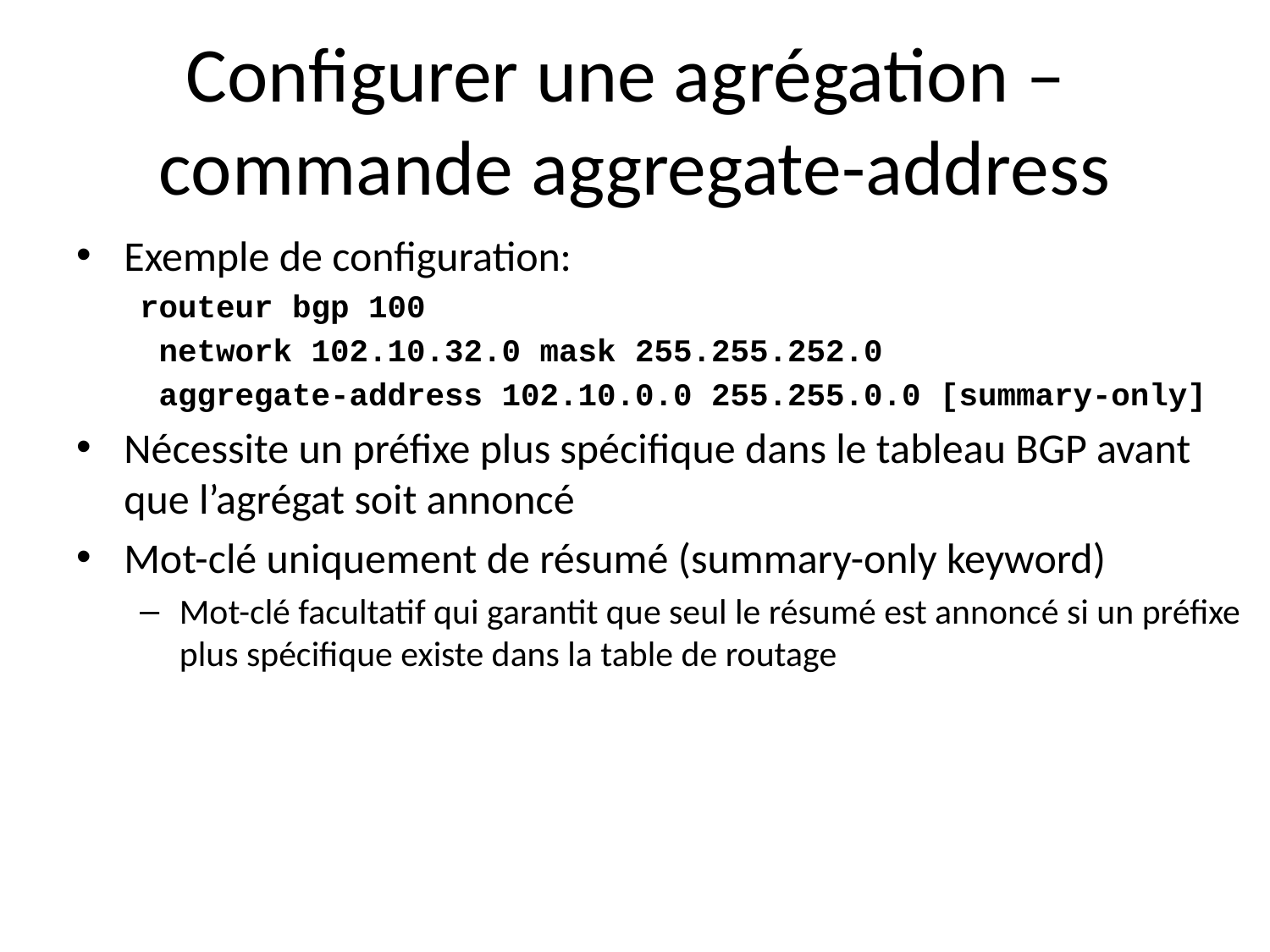

# Configurer une agrégation – commande aggregate-address
Exemple de configuration:
routeur bgp 100
 network 102.10.32.0 mask 255.255.252.0
 aggregate-address 102.10.0.0 255.255.0.0 [summary-only]
Nécessite un préfixe plus spécifique dans le tableau BGP avant que l’agrégat soit annoncé
Mot-clé uniquement de résumé (summary-only keyword)
Mot-clé facultatif qui garantit que seul le résumé est annoncé si un préfixe plus spécifique existe dans la table de routage